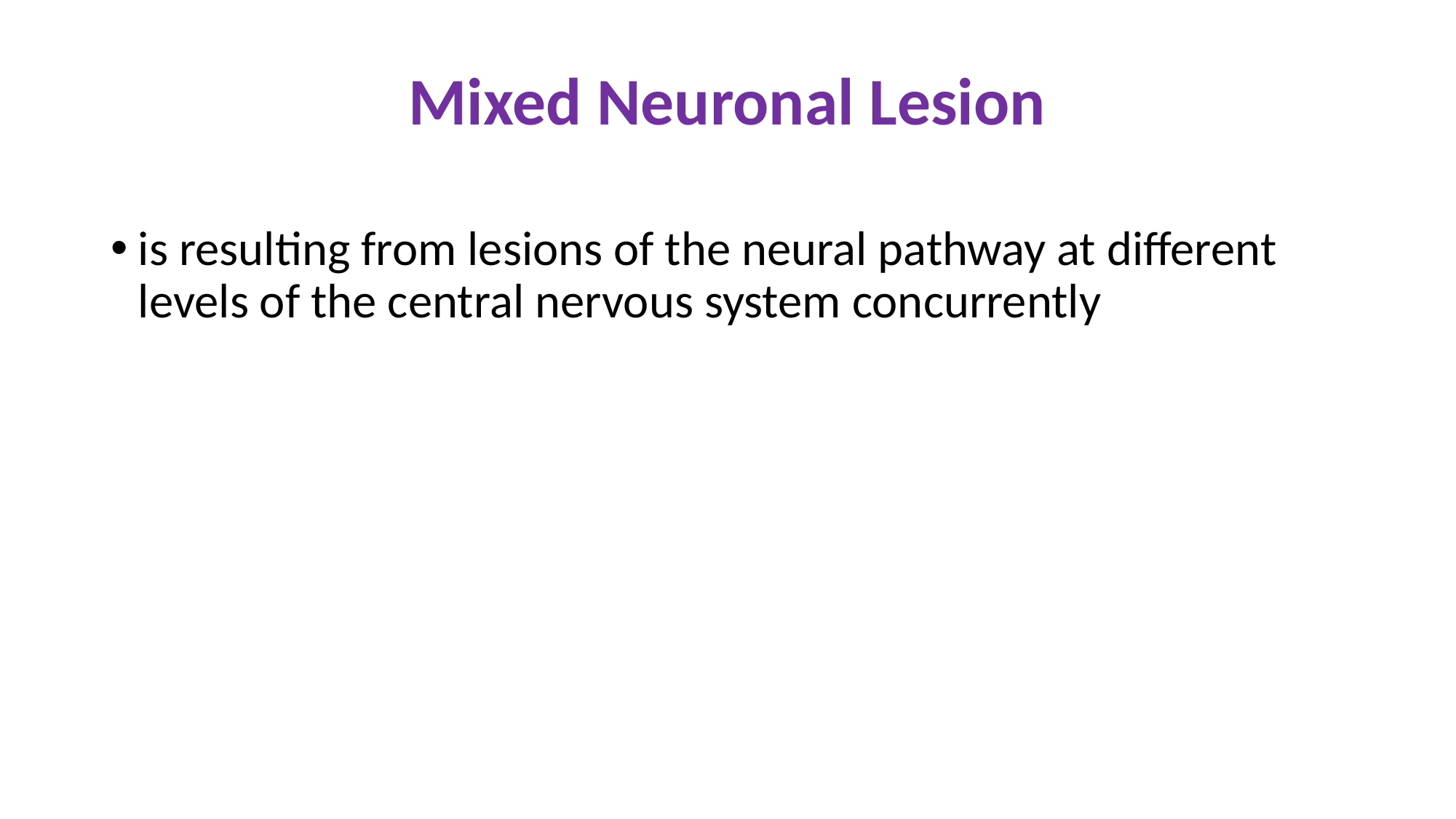

# Mixed Neuronal Lesion
is resulting from lesions of the neural pathway at different levels of the central nervous system concurrently